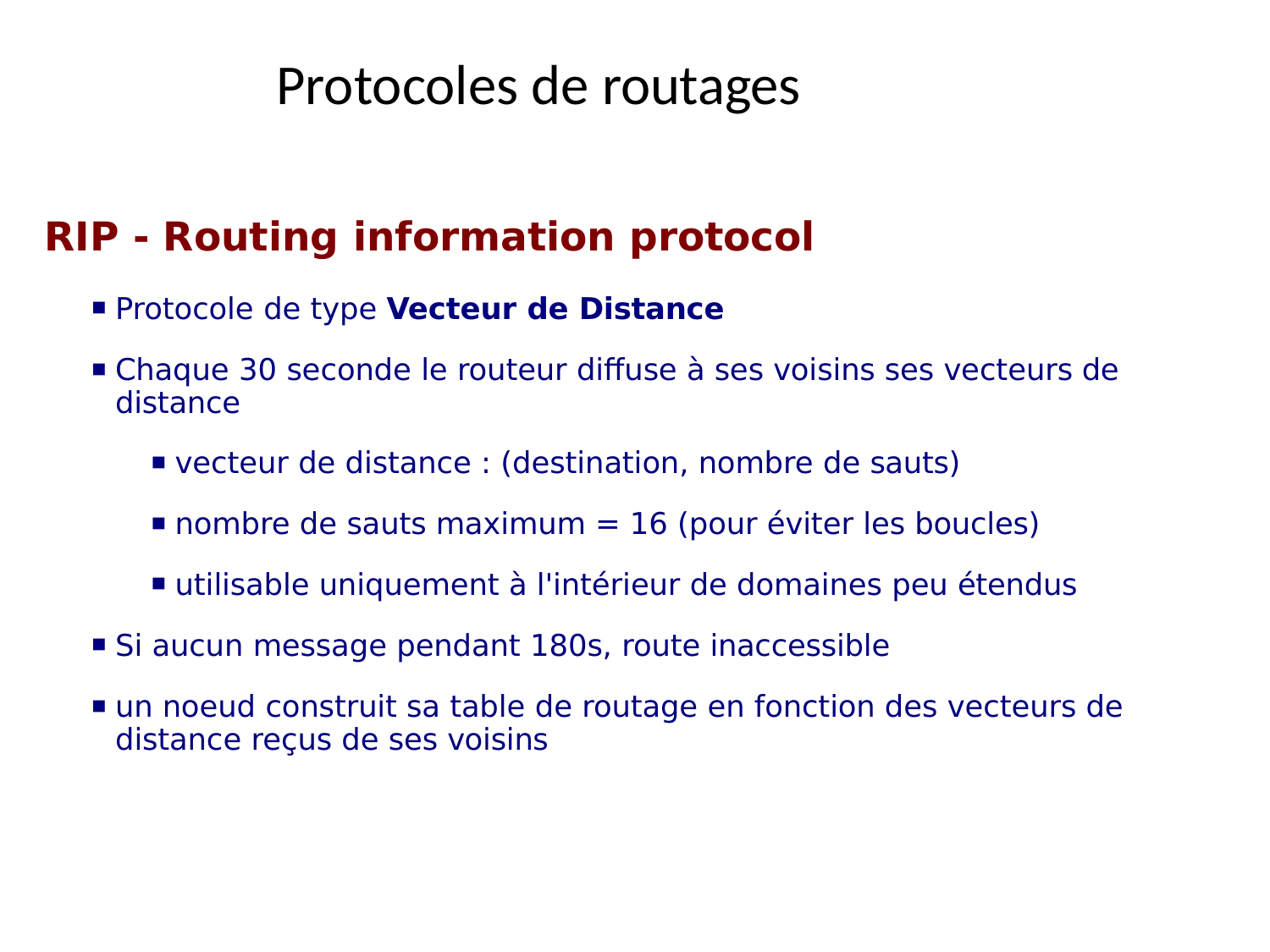

# Protocoles de routages
RIP - Routing information protocol
Protocole de type Vecteur de Distance
Chaque 30 seconde le routeur diffuse à ses voisins ses vecteurs de distance
vecteur de distance : (destination, nombre de sauts)
nombre de sauts maximum = 16 (pour éviter les boucles)
utilisable uniquement à l'intérieur de domaines peu étendus
Si aucun message pendant 180s, route inaccessible
un noeud construit sa table de routage en fonction des vecteurs de distance reçus de ses voisins